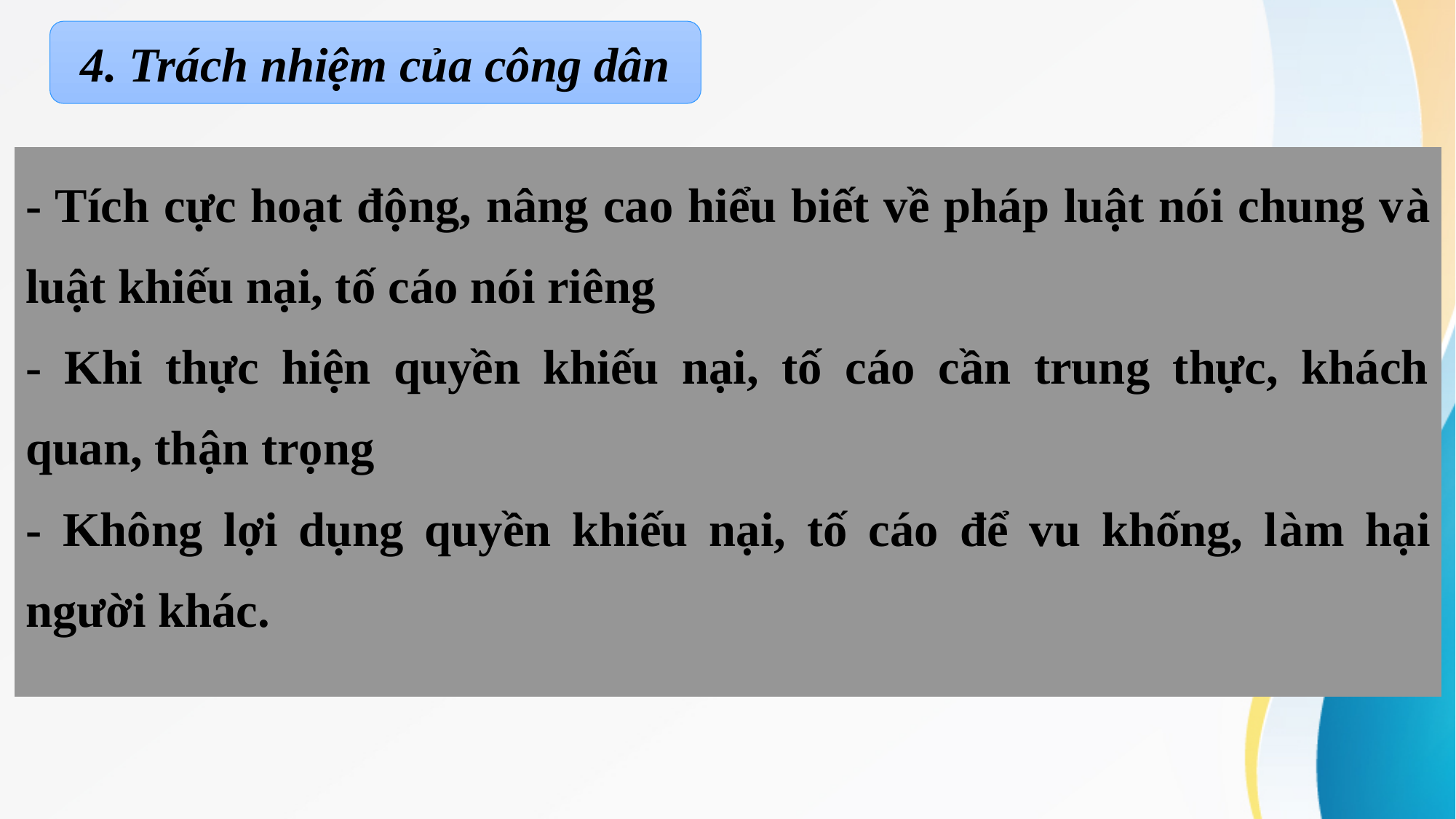

4. Trách nhiệm của công dân
| - Tích cực hoạt động, nâng cao hiểu biết về pháp luật nói chung và luật khiếu nại, tố cáo nói riêng - Khi thực hiện quyền khiếu nại, tố cáo cần trung thực, khách quan, thận trọng - Không lợi dụng quyền khiếu nại, tố cáo để vu khống, làm hại người khác. |
| --- |